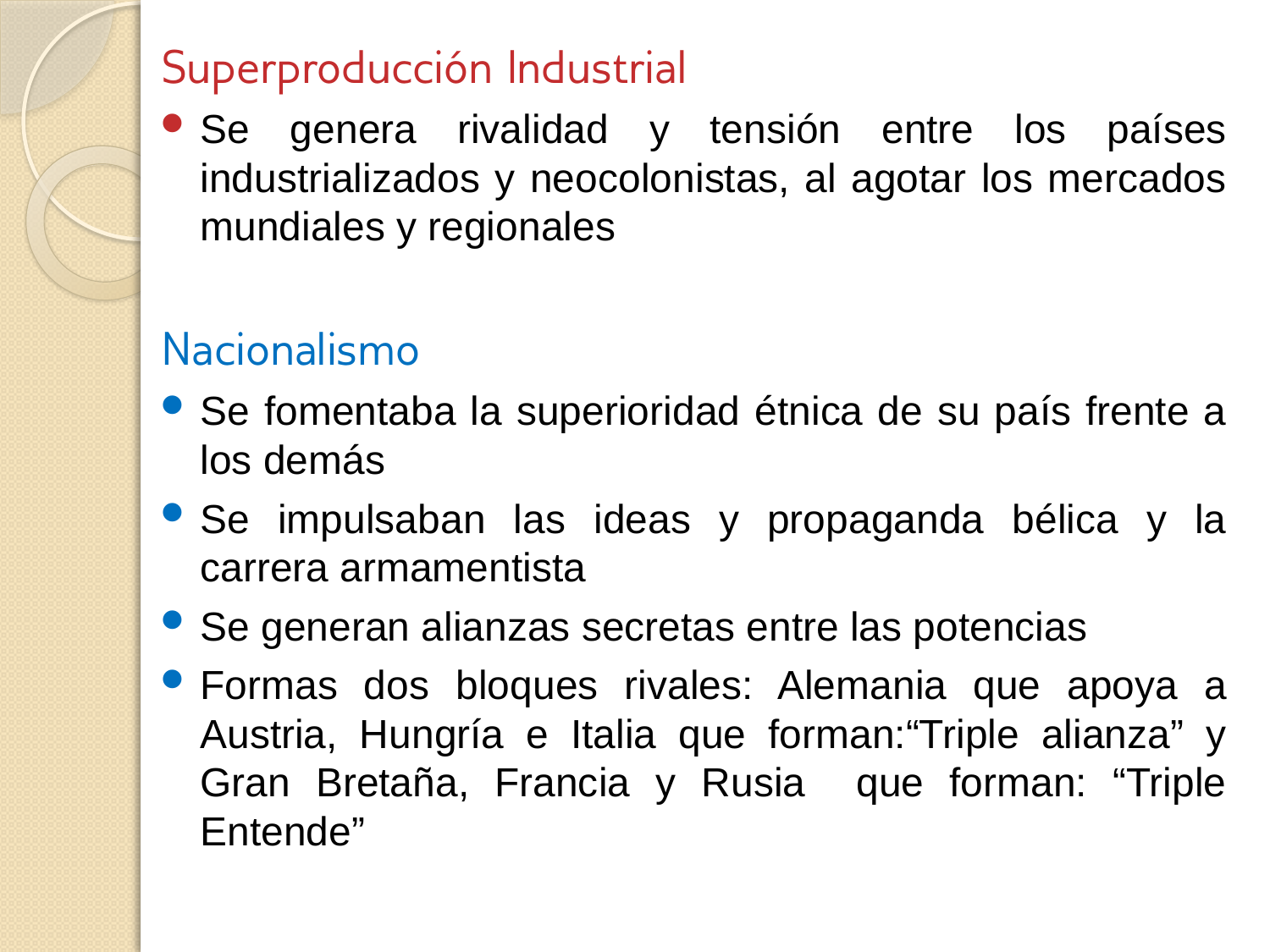

Superproducción Industrial
Se genera rivalidad y tensión entre los países industrializados y neocolonistas, al agotar los mercados mundiales y regionales

Nacionalismo
Se fomentaba la superioridad étnica de su país frente a los demás
Se impulsaban las ideas y propaganda bélica y la carrera armamentista
Se generan alianzas secretas entre las potencias
Formas dos bloques rivales: Alemania que apoya a Austria, Hungría e Italia que forman:“Triple alianza” y Gran Bretaña, Francia y Rusia  que forman: “Triple Entende”